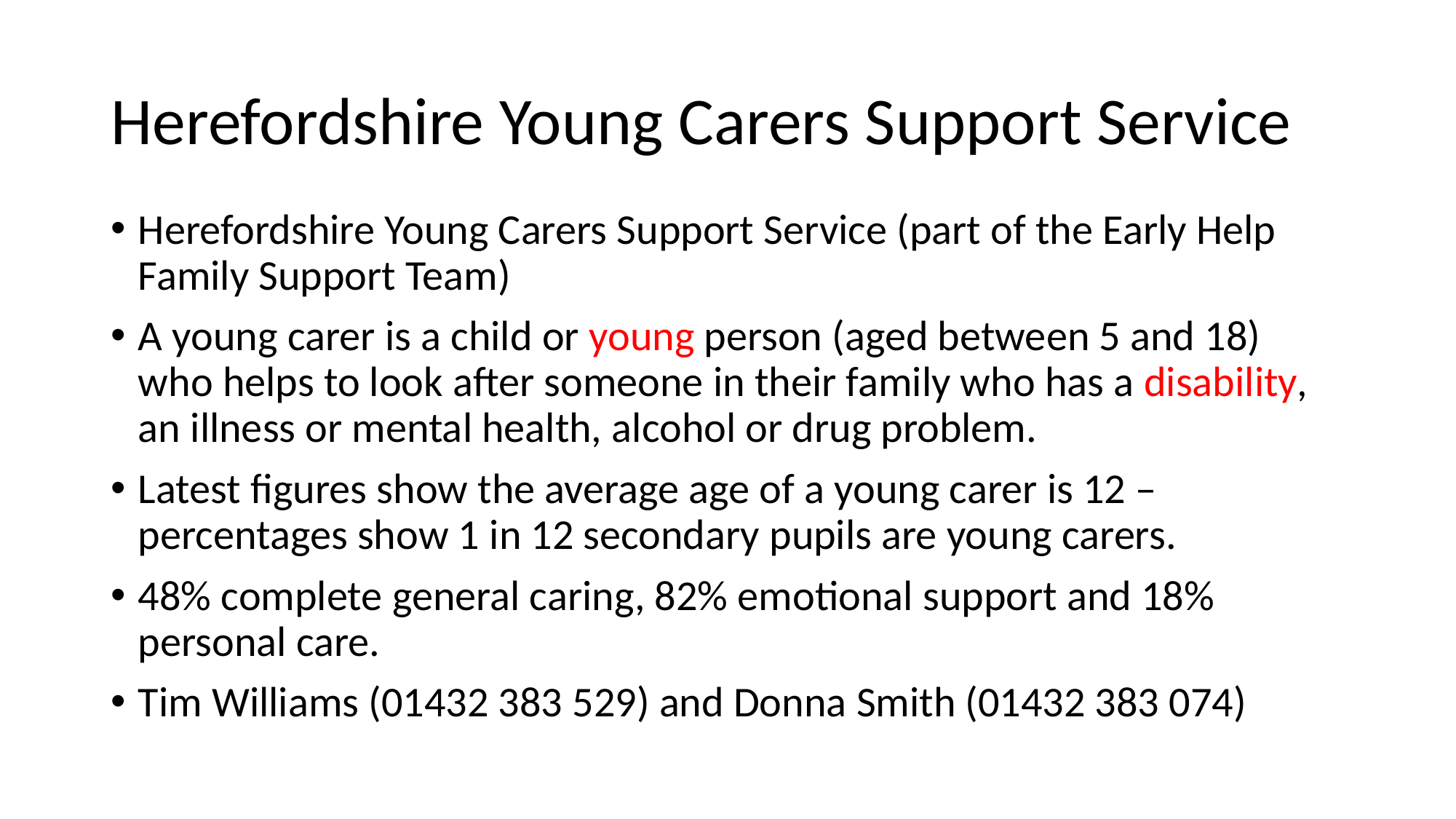

# Herefordshire Young Carers Support Service
Herefordshire Young Carers Support Service (part of the Early Help Family Support Team)
A young carer is a child or young person (aged between 5 and 18) who helps to look after someone in their family who has a disability, an illness or mental health, alcohol or drug problem.
Latest figures show the average age of a young carer is 12 – percentages show 1 in 12 secondary pupils are young carers.
48% complete general caring, 82% emotional support and 18% personal care.
Tim Williams (01432 383 529) and Donna Smith (01432 383 074)